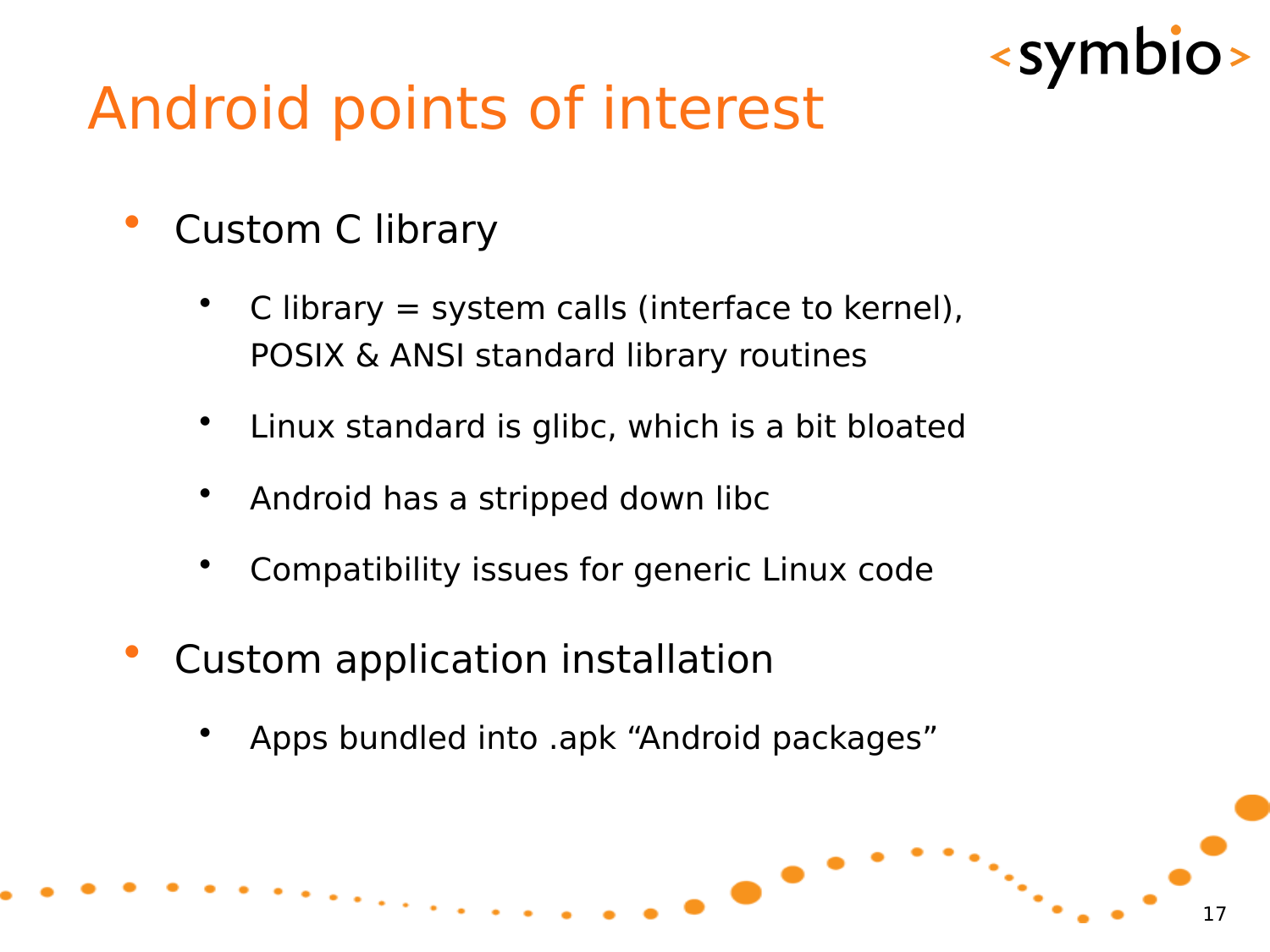

# Android points of interest
Custom C library
C library = system calls (interface to kernel), POSIX & ANSI standard library routines
Linux standard is glibc, which is a bit bloated
Android has a stripped down libc
Compatibility issues for generic Linux code
Custom application installation
Apps bundled into .apk “Android packages”
17